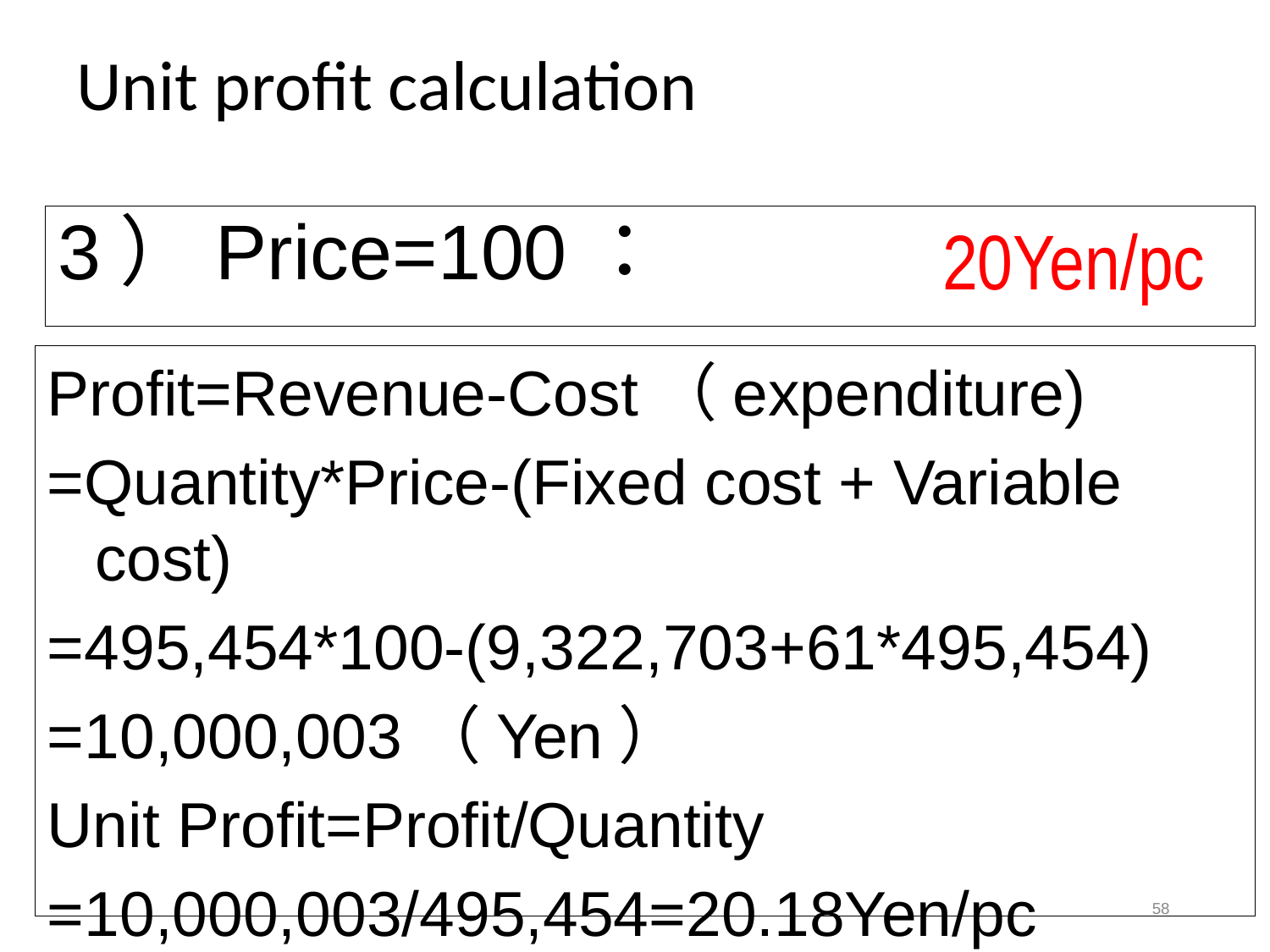

# Unit profit calculation
3）Price=100：
20Yen/pc
Profit=Revenue-Cost（expenditure)
=Quantity*Price-(Fixed cost + Variable cost)
=495,454*100-(9,322,703+61*495,454)
=10,000,003（Yen）
Unit Profit=Profit/Quantity
=10,000,003/495,454=20.18Yen/pc
58